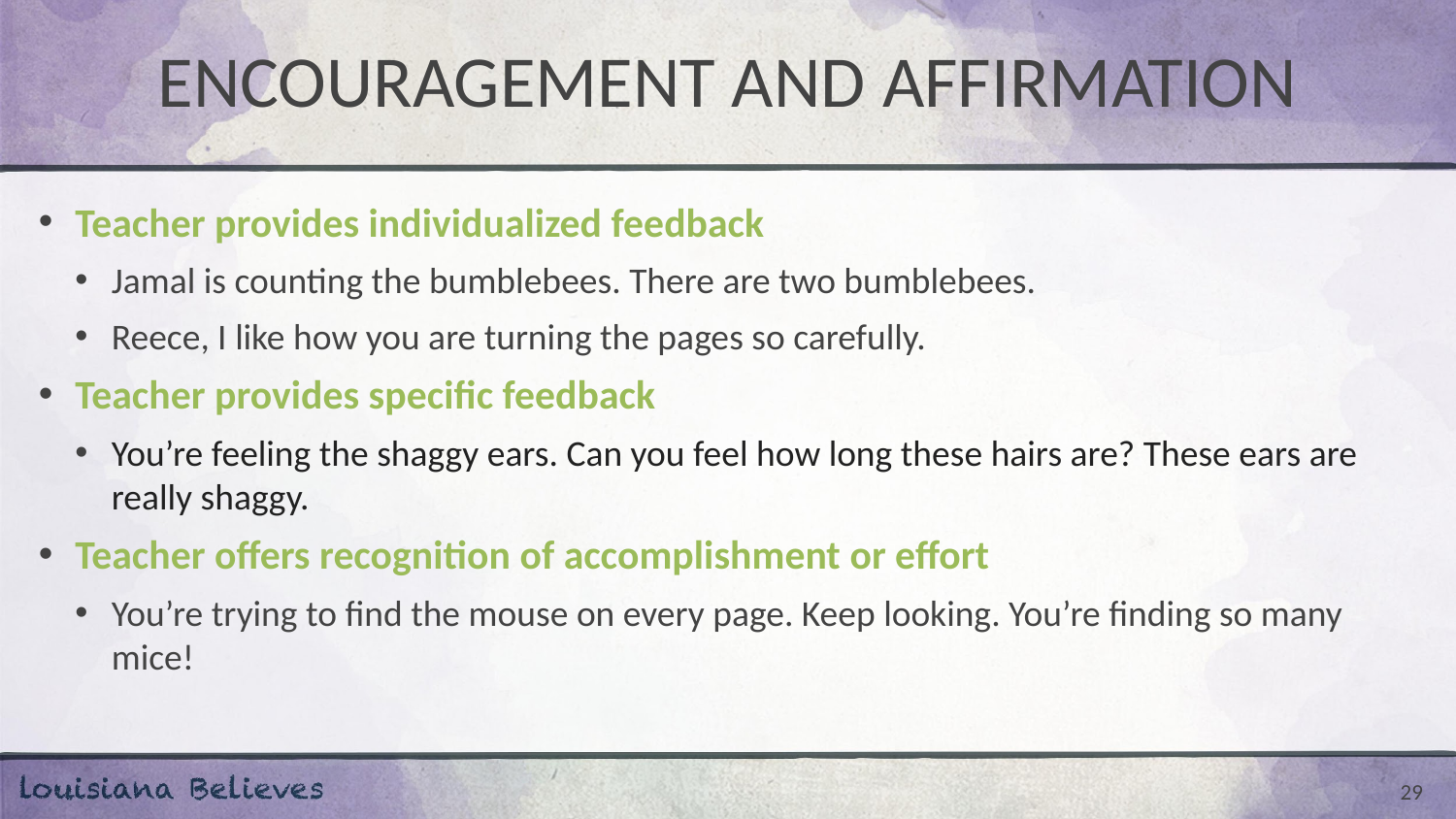

# ENCOURAGEMENT AND AFFIRMATION
Teacher provides individualized feedback
Jamal is counting the bumblebees. There are two bumblebees.
Reece, I like how you are turning the pages so carefully.
Teacher provides specific feedback
You’re feeling the shaggy ears. Can you feel how long these hairs are? These ears are really shaggy.
Teacher offers recognition of accomplishment or effort
You’re trying to find the mouse on every page. Keep looking. You’re finding so many mice!